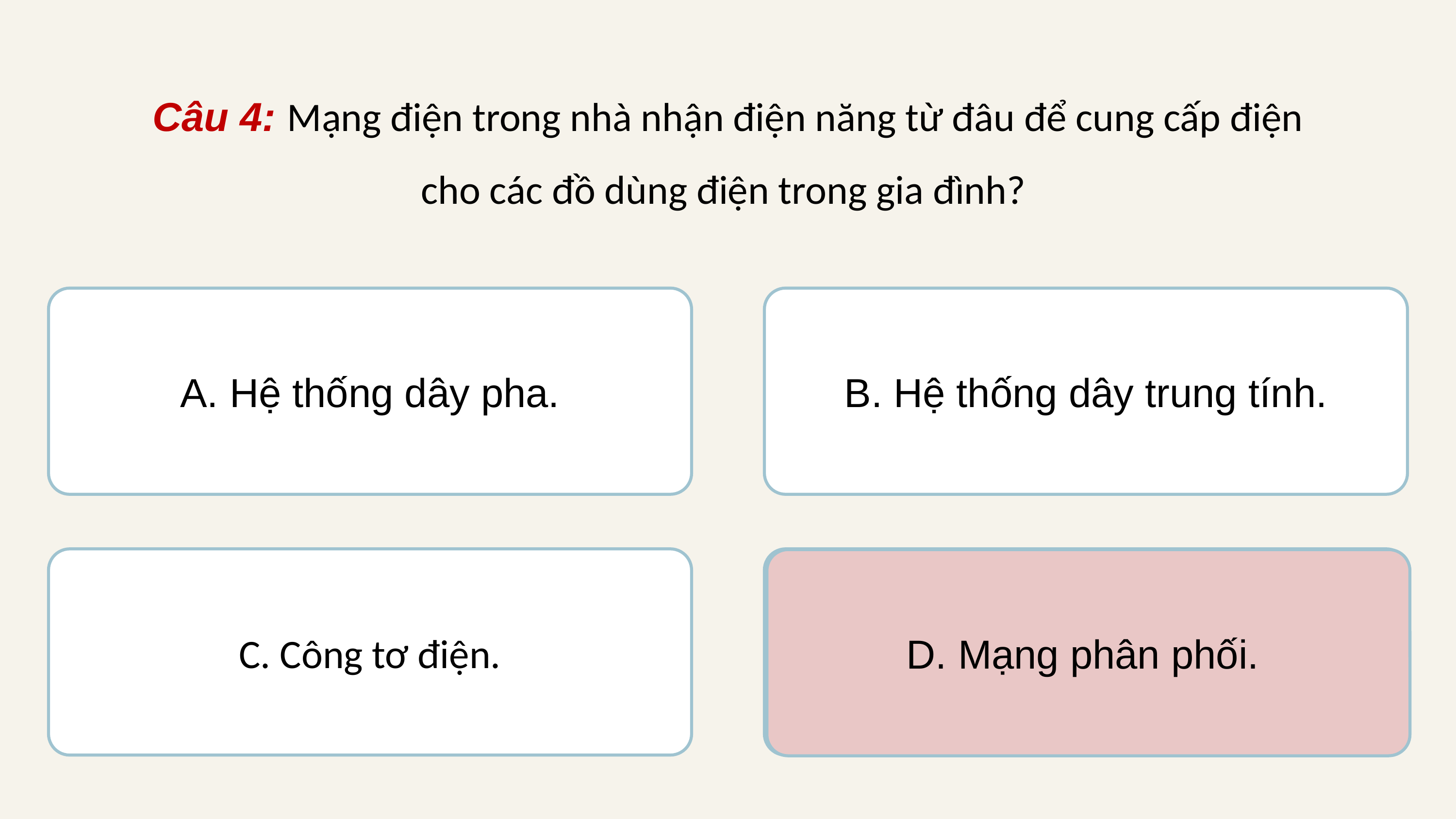

Câu 4: Mạng điện trong nhà nhận điện năng từ đâu để cung cấp điện cho các đồ dùng điện trong gia đình?
A. Hệ thống dây pha.
B. Hệ thống dây trung tính.
C. Công tơ điện.
D. Mạng phân phối.
D. Mạng phân phối.